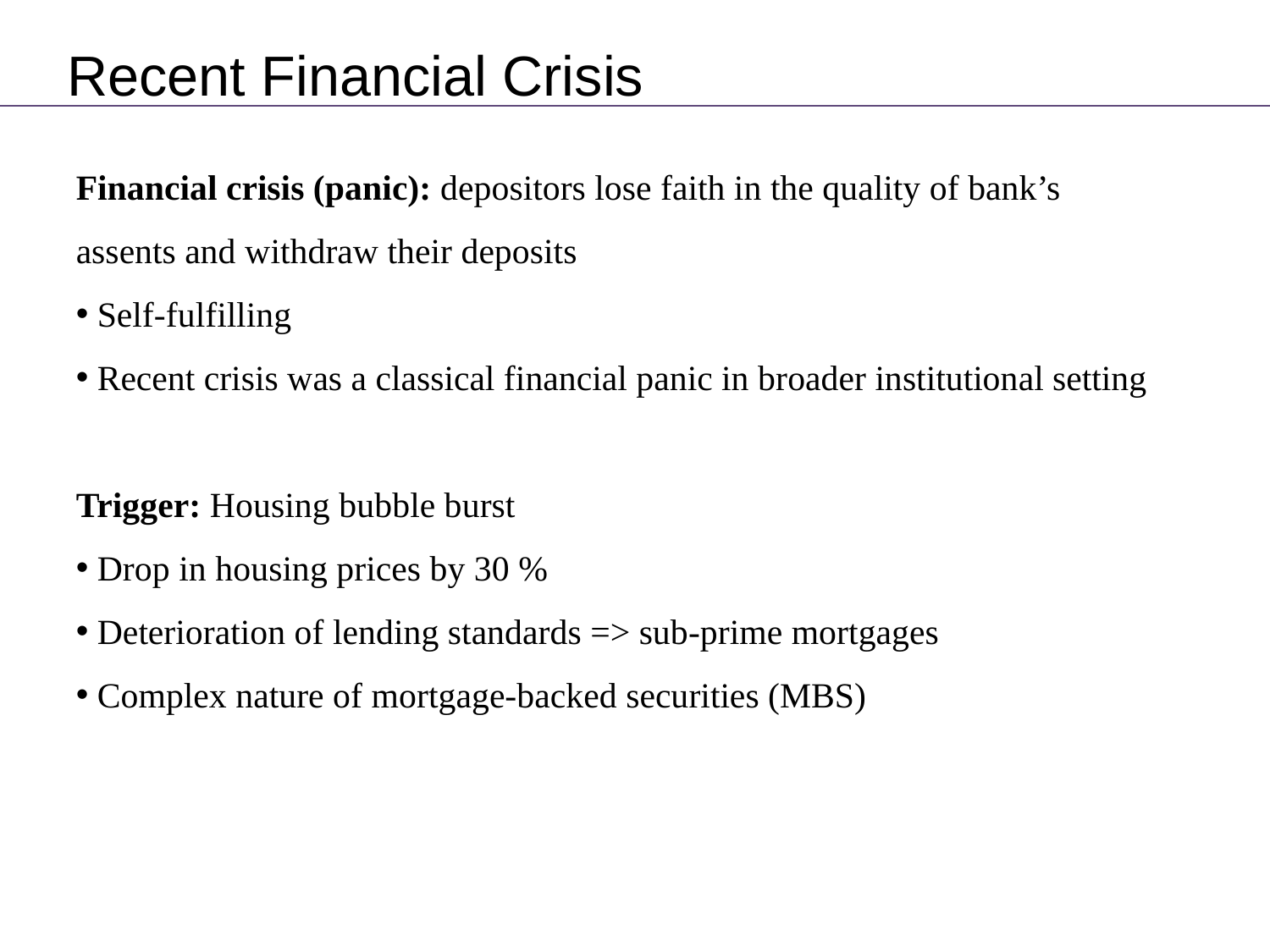

Recent Financial Crisis
Financial crisis (panic): depositors lose faith in the quality of bank’s assents and withdraw their deposits
 Self-fulfilling
 Recent crisis was a classical financial panic in broader institutional setting

Trigger: Housing bubble burst
 Drop in housing prices by 30 %
 Deterioration of lending standards => sub-prime mortgages
 Complex nature of mortgage-backed securities (MBS)